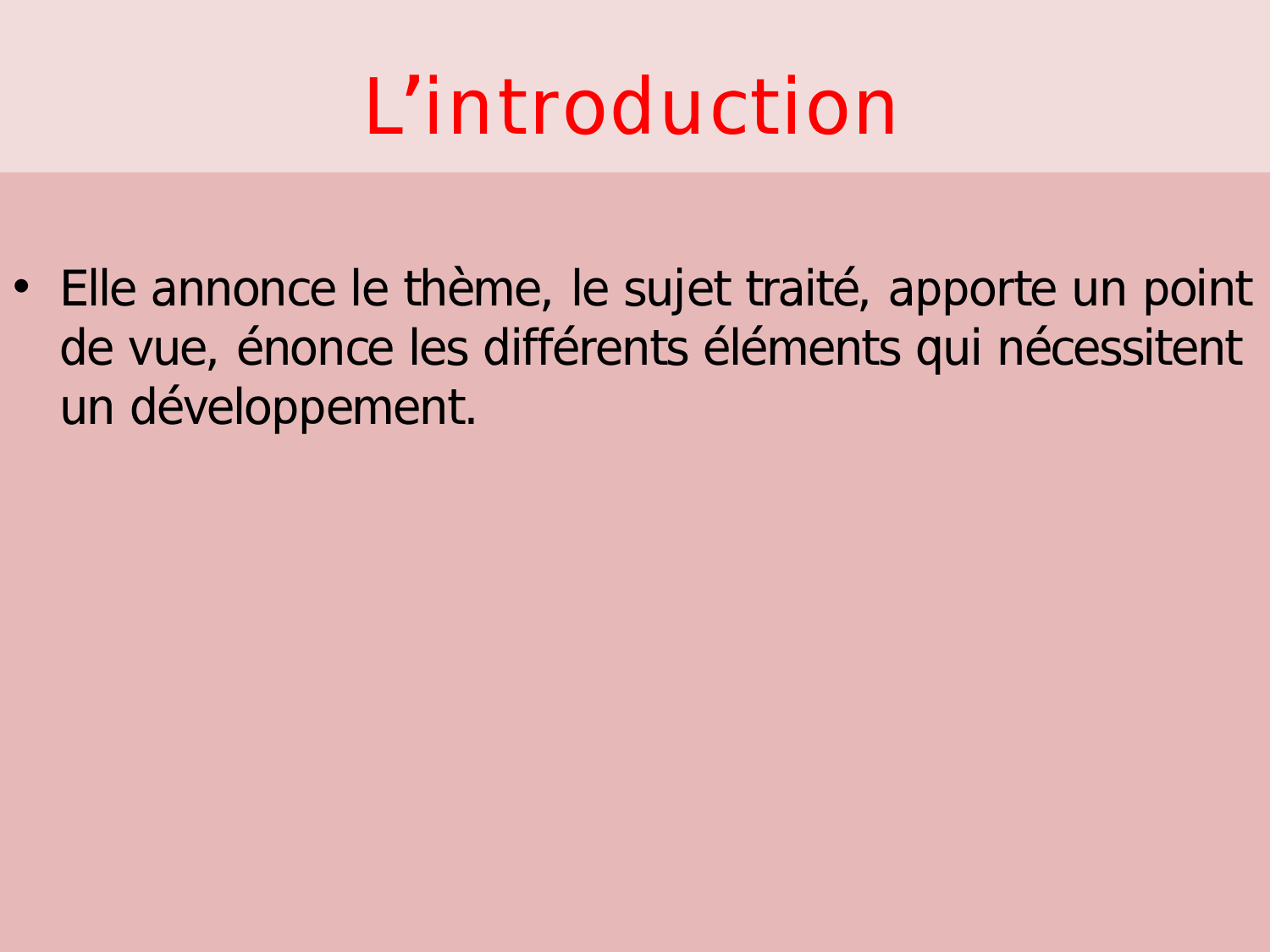

# L’introduction

Elle annonce le thème, le sujet traité, apporte un point de vue, énonce les différents éléments qui nécessitent un développement.
Μαρία Βλάχου Πρότυπο Βαρβάκειο Λύκειο